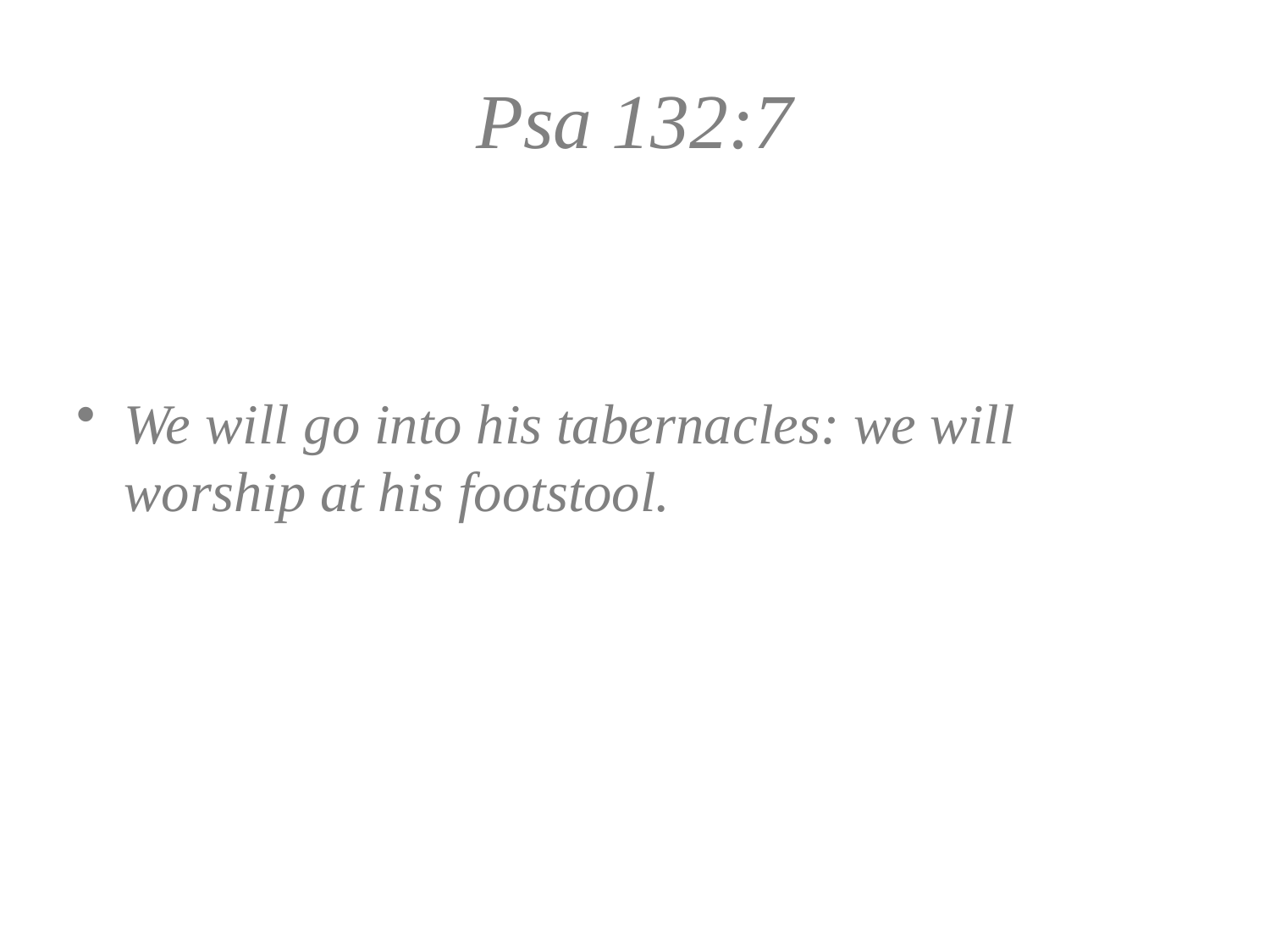

# Psa 132:7
We will go into his tabernacles: we will worship at his footstool.